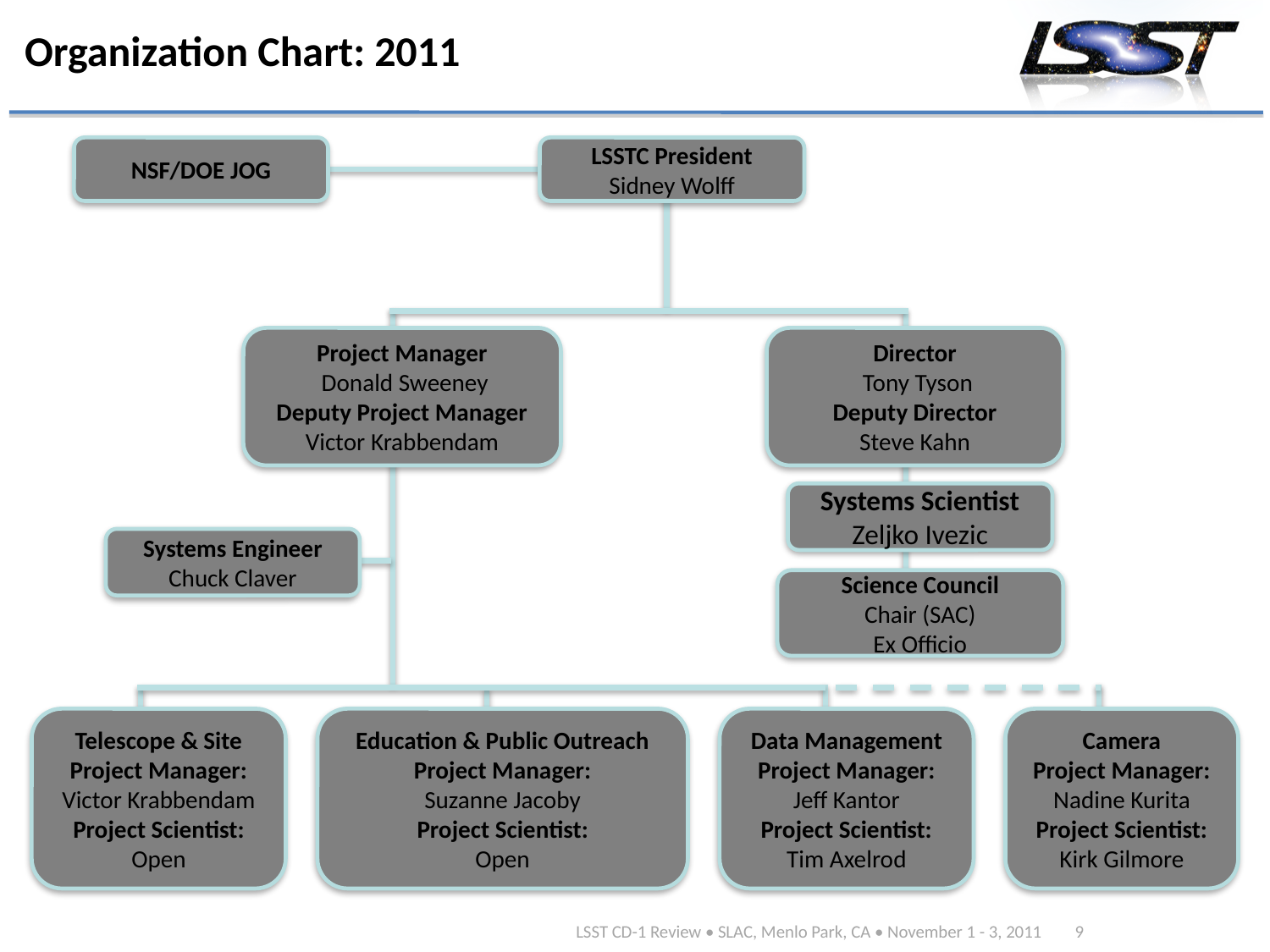

# Organization Chart: 2011
NSF/DOE JOG
LSSTC President
Sidney Wolff
Project Manager
 Donald Sweeney
Deputy Project Manager
Victor Krabbendam
Director
 Tony Tyson
Deputy Director
Steve Kahn
Systems Scientist
Zeljko Ivezic
Systems Engineer
Chuck Claver
Science Council
Chair (SAC)
Ex Officio
Telescope & Site
Project Manager:
Victor Krabbendam
Project Scientist:
Open
Education & Public Outreach
Project Manager:
Suzanne Jacoby
Project Scientist:
Open
Data Management
Project Manager:
Jeff Kantor
Project Scientist:
Tim Axelrod
Camera
Project Manager:
Nadine Kurita
Project Scientist:
Kirk Gilmore